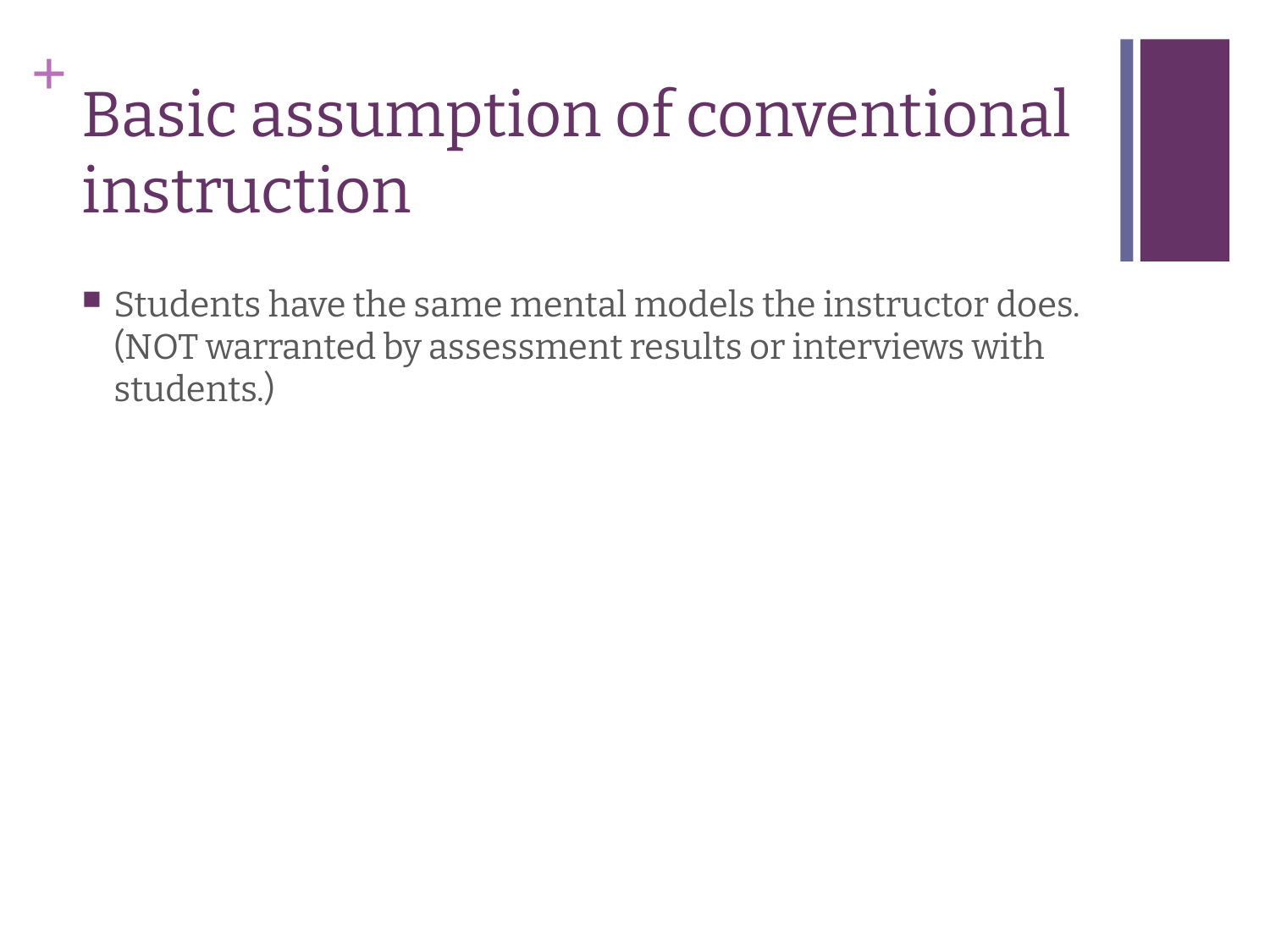

# Basic assumption of conventional instruction
Students have the same mental models the instructor does.  (NOT warranted by assessment results or interviews with students.)